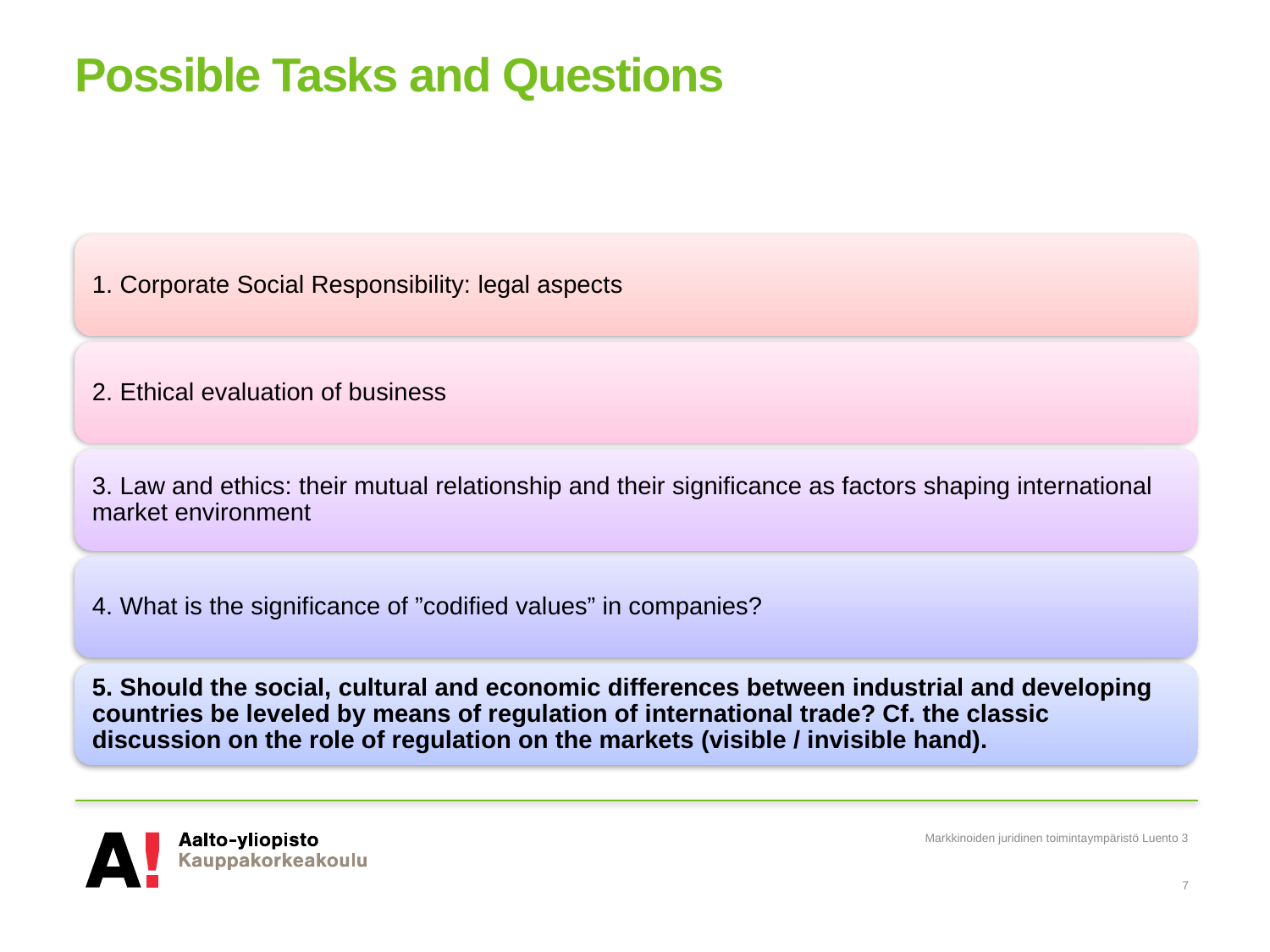

# Possible Tasks and Questions
1. Corporate Social Responsibility: legal aspects
2. Ethical evaluation of business
3. Law and ethics: their mutual relationship and their significance as factors shaping international market environment
4. What is the significance of ”codified values” in companies?
5. Should the social, cultural and economic differences between industrial and developing countries be leveled by means of regulation of international trade? Cf. the classic discussion on the role of regulation on the markets (visible / invisible hand).
Markkinoiden juridinen toimintaympäristö Luento 3
7